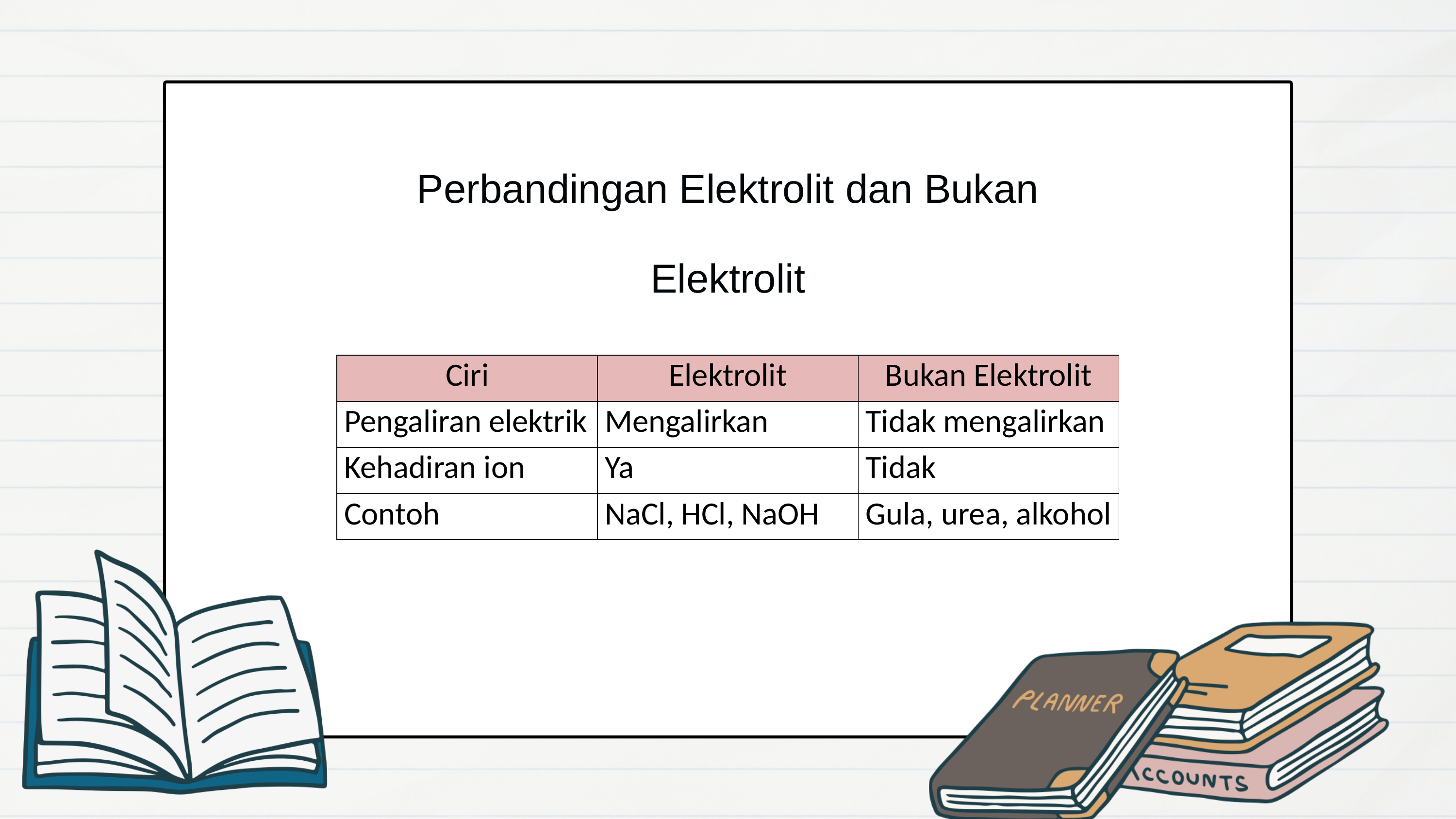

Perbandingan Elektrolit dan Bukan Elektrolit
| Ciri | Elektrolit | Bukan Elektrolit |
| --- | --- | --- |
| Pengaliran elektrik | Mengalirkan | Tidak mengalirkan |
| Kehadiran ion | Ya | Tidak |
| Contoh | NaCl, HCl, NaOH | Gula, urea, alkohol |